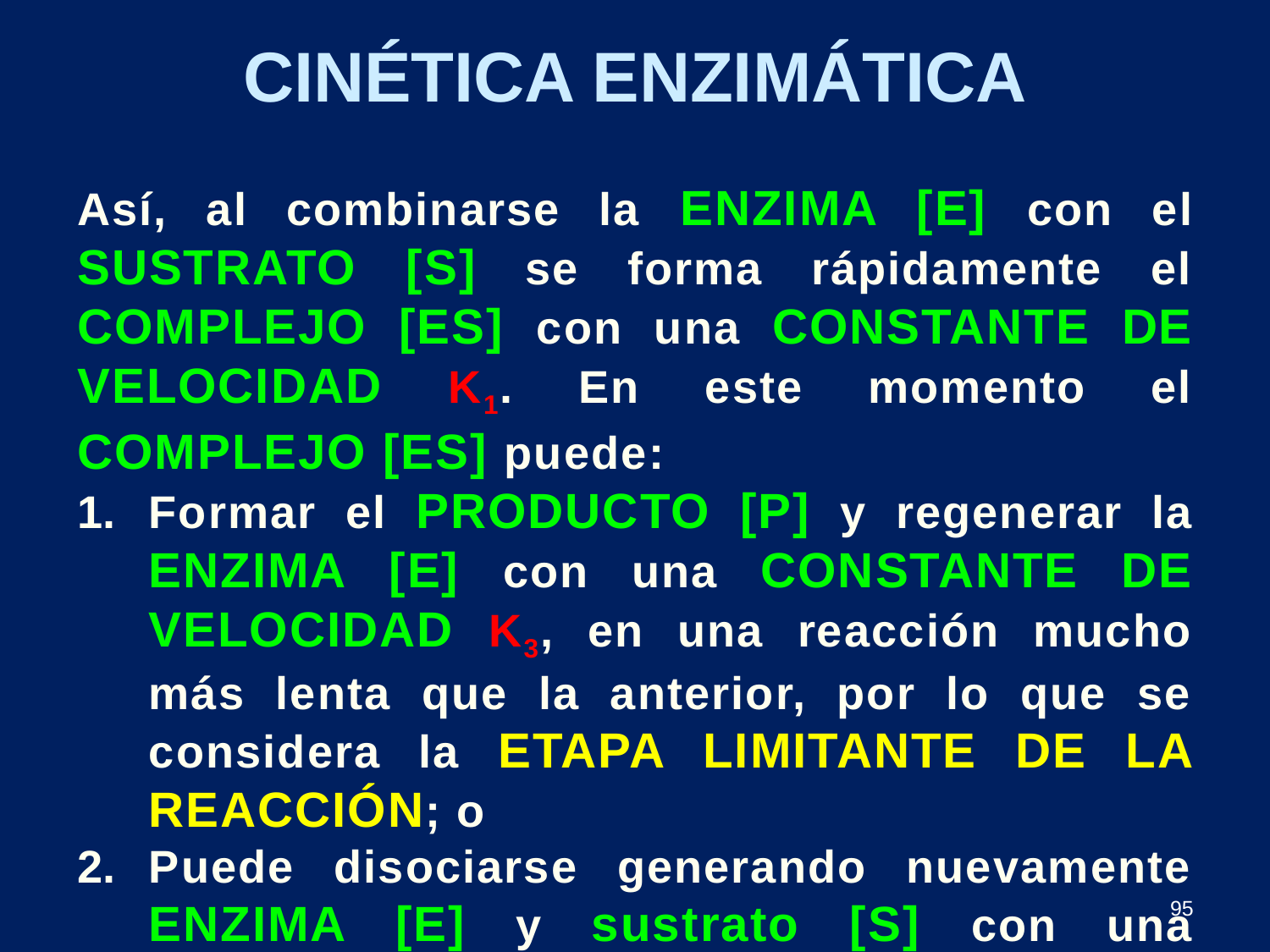

Cinética enzimática
Así, al combinarse la enzima [E] con el sustrato [S] se forma rápidamente el complejo [ES] con una constante de velocidad K1. En este momento el complejo [ES] puede:
Formar el producto [P] y regenerar la enzima [E] con una constante de velocidad K3, en una reacción mucho más lenta que la anterior, por lo que se considera la etapa limitante de la reacción; o
Puede disociarse generando nuevamente enzima [E] y sustrato [S] con una constante velocidad K2
95